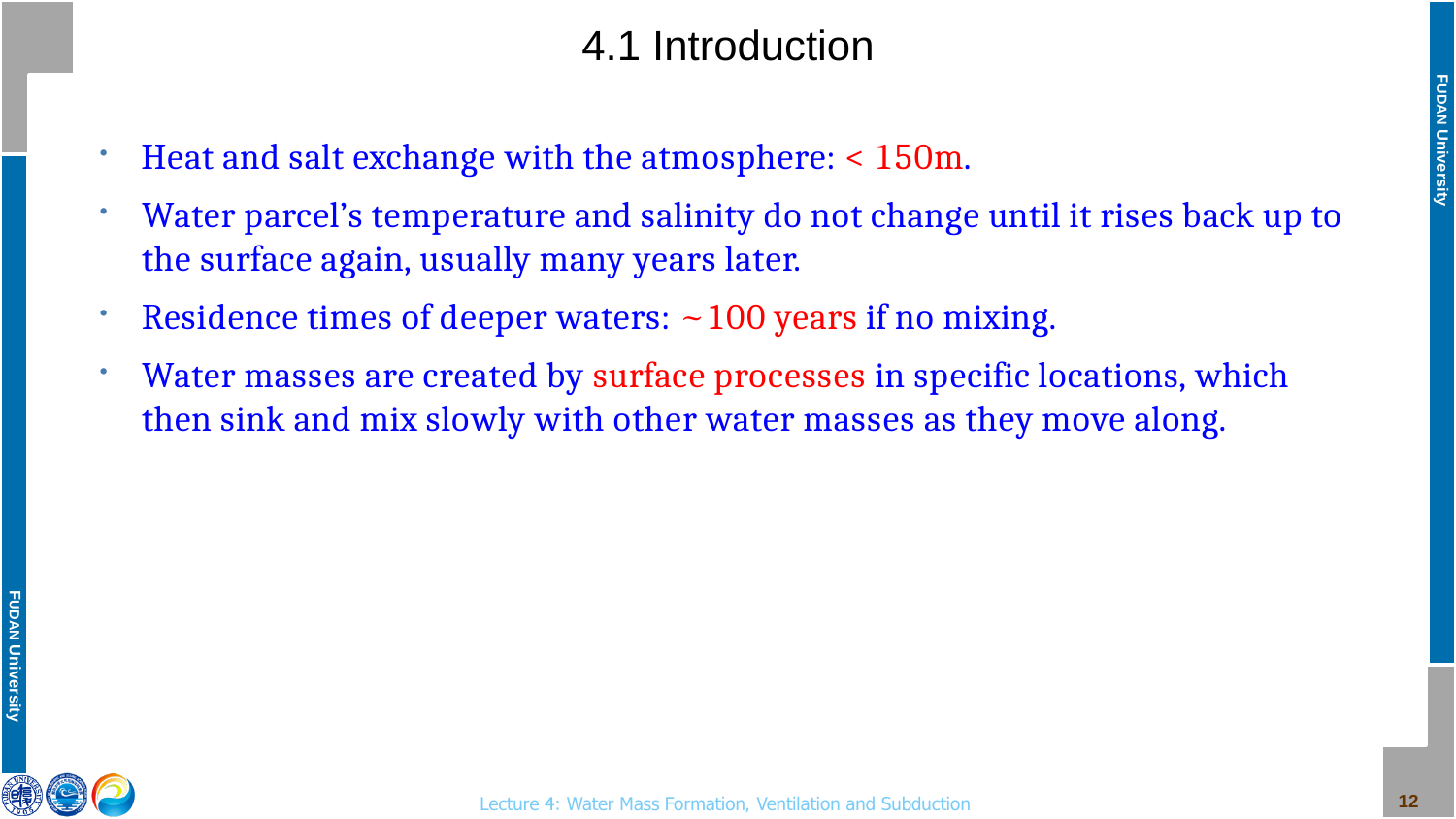

# 4.1 Introduction
Heat and salt exchange with the atmosphere: < 150m.
Water parcel’s temperature and salinity do not change until it rises back up to the surface again, usually many years later.
Residence times of deeper waters: ~100 years if no mixing.
Water masses are created by surface processes in specific locations, which then sink and mix slowly with other water masses as they move along.